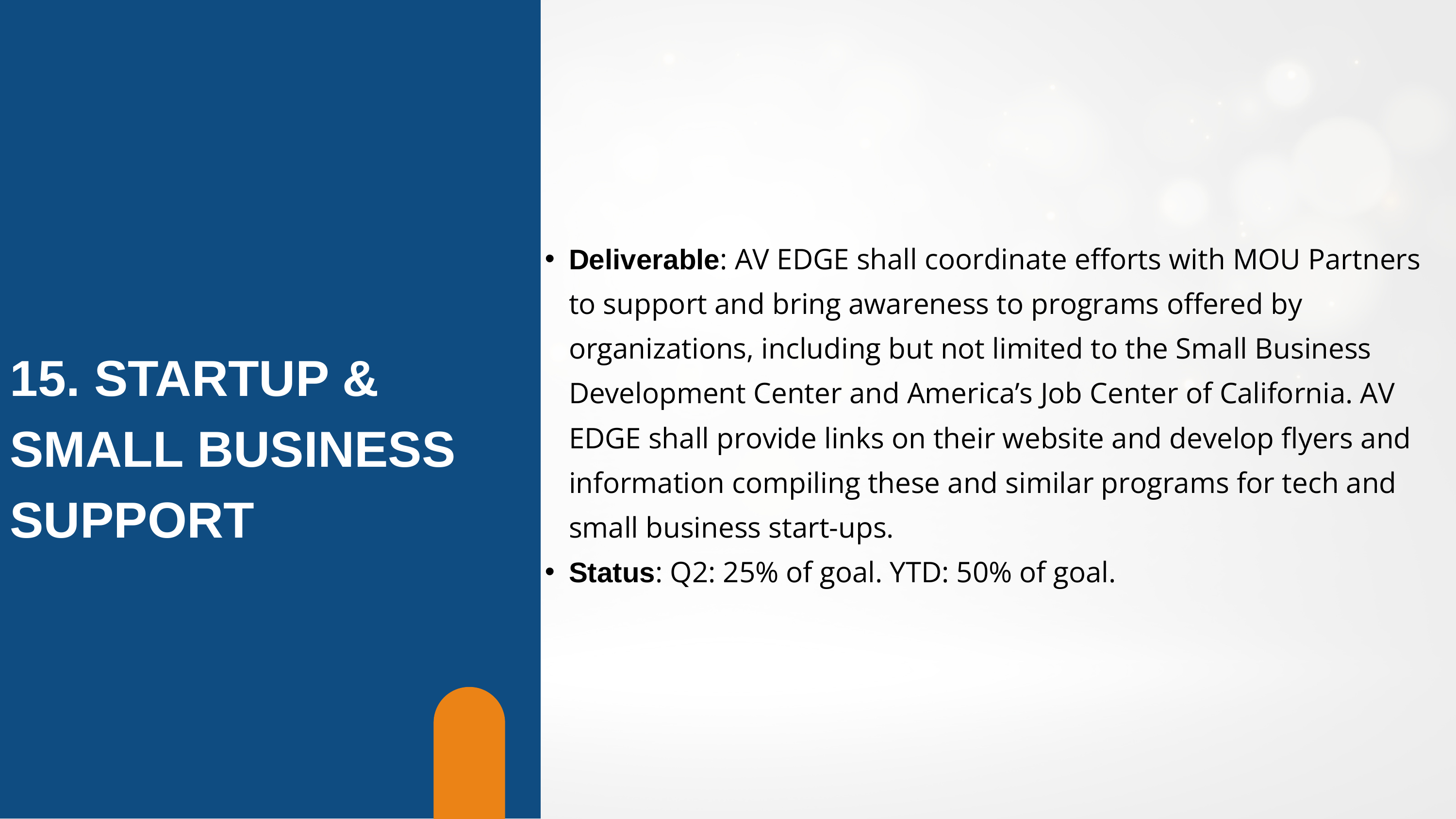

Deliverable: AV EDGE shall coordinate efforts with MOU Partners to support and bring awareness to programs offered by organizations, including but not limited to the Small Business Development Center and America’s Job Center of California. AV EDGE shall provide links on their website and develop flyers and information compiling these and similar programs for tech and small business start-ups.
Status: Q2: 25% of goal. YTD: 50% of goal.
15. STARTUP & SMALL BUSINESS SUPPORT